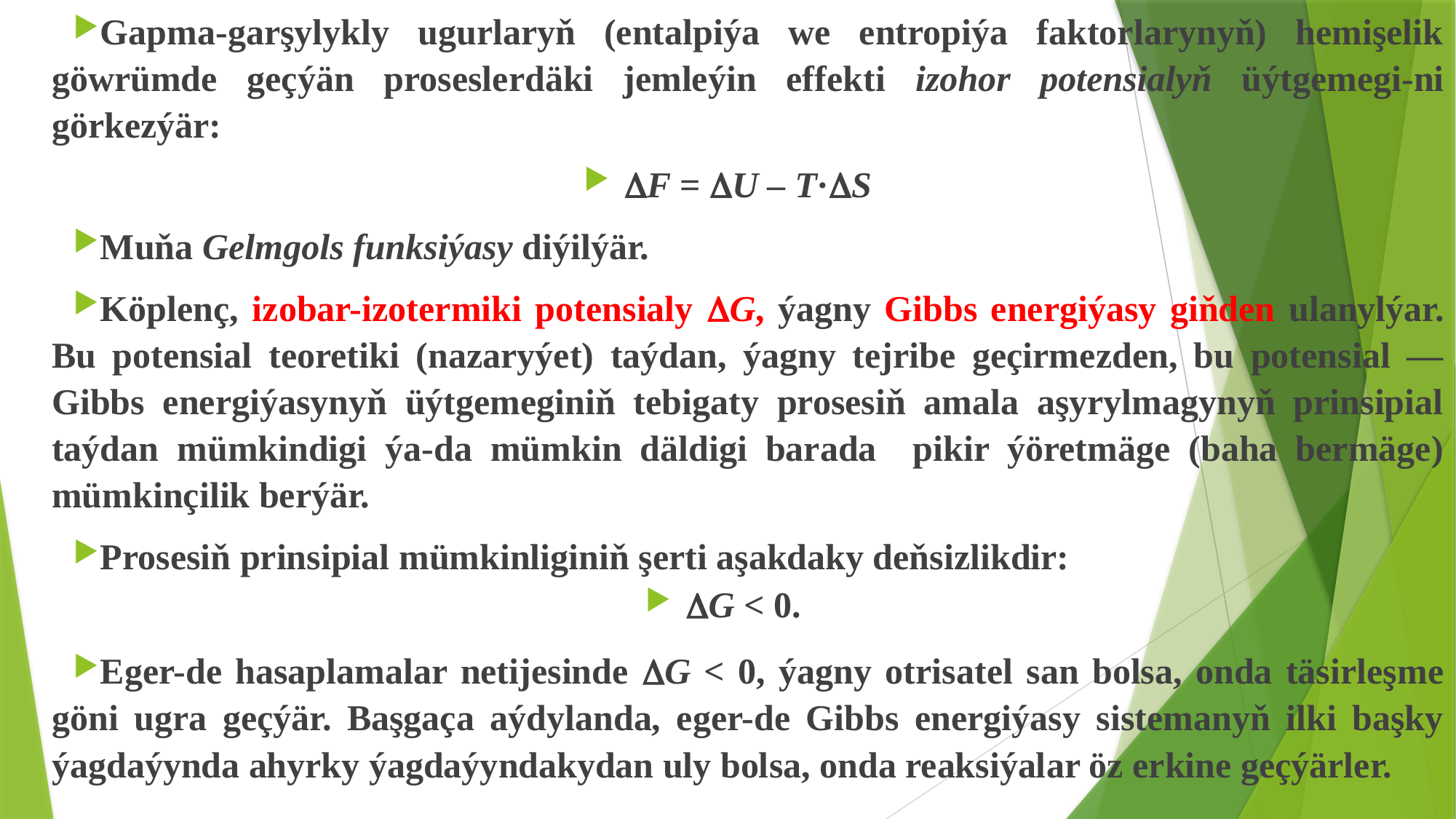

Gapma-garşylykly ugurlaryň (entalpiýa we entropiýa faktorlarynyň) hemişelik göwrümde geçýän proseslerdäki jemleýin effekti izohor potensialyň üýtgemegi-ni görkezýär:
ΔF = ΔU – T·ΔS
Muňa Gelmgols funksiýasy diýilýär.
Köplenç, izobar-izotermiki potensialy ΔG, ýagny Gibbs energiýasy giňden ulanylýar. Bu potensial teoretiki (nazaryýet) taýdan, ýagny tejribe geçirmezden, bu potensial — Gibbs energiýasynyň üýtgemeginiň tebigaty prosesiň amala aşyrylmagynyň prinsipial taýdan mümkindigi ýa-da mümkin däldigi barada  pikir ýöretmäge (baha bermäge) mümkinçilik berýär.
Prosesiň prinsipial mümkinliginiň şerti aşakdaky deňsizlikdir:
ΔG < 0.
Eger-de hasaplamalar netijesinde ΔG < 0, ýagny otrisatel san bolsa, onda täsirleşme göni ugra geçýär. Başgaça aýdylanda, eger-de Gibbs energiýasy sistemanyň ilki başky ýagdaýynda ahyrky ýagdaýyndakydan uly bolsa, onda reaksiýalar öz erkine geçýärler.